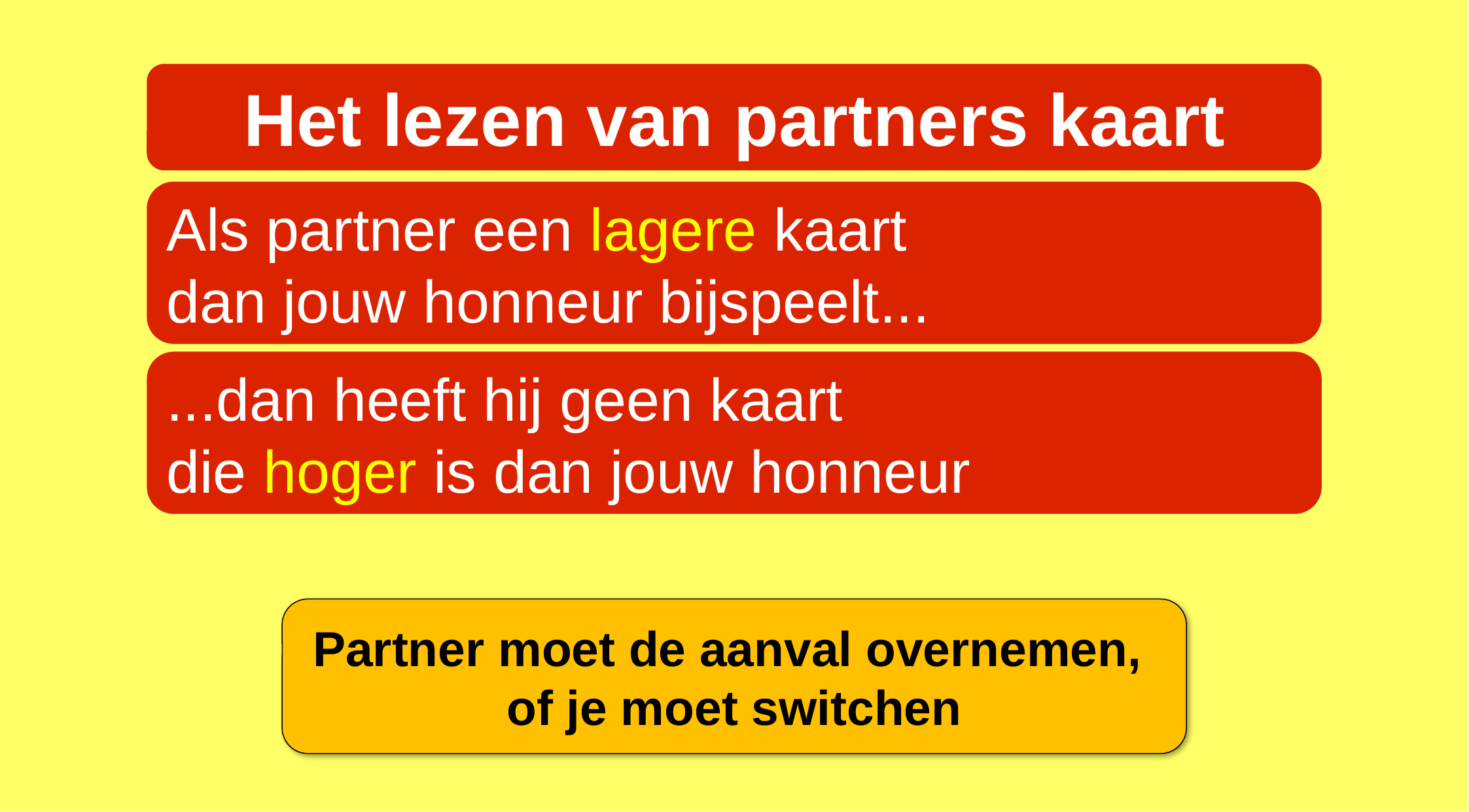

Het lezen van partners kaart
Als partner een lagere kaart
dan jouw honneur bijspeelt...
...dan heeft hij geen kaart
die hoger is dan jouw honneur
Partner moet de aanval overnemen,
of je moet switchen